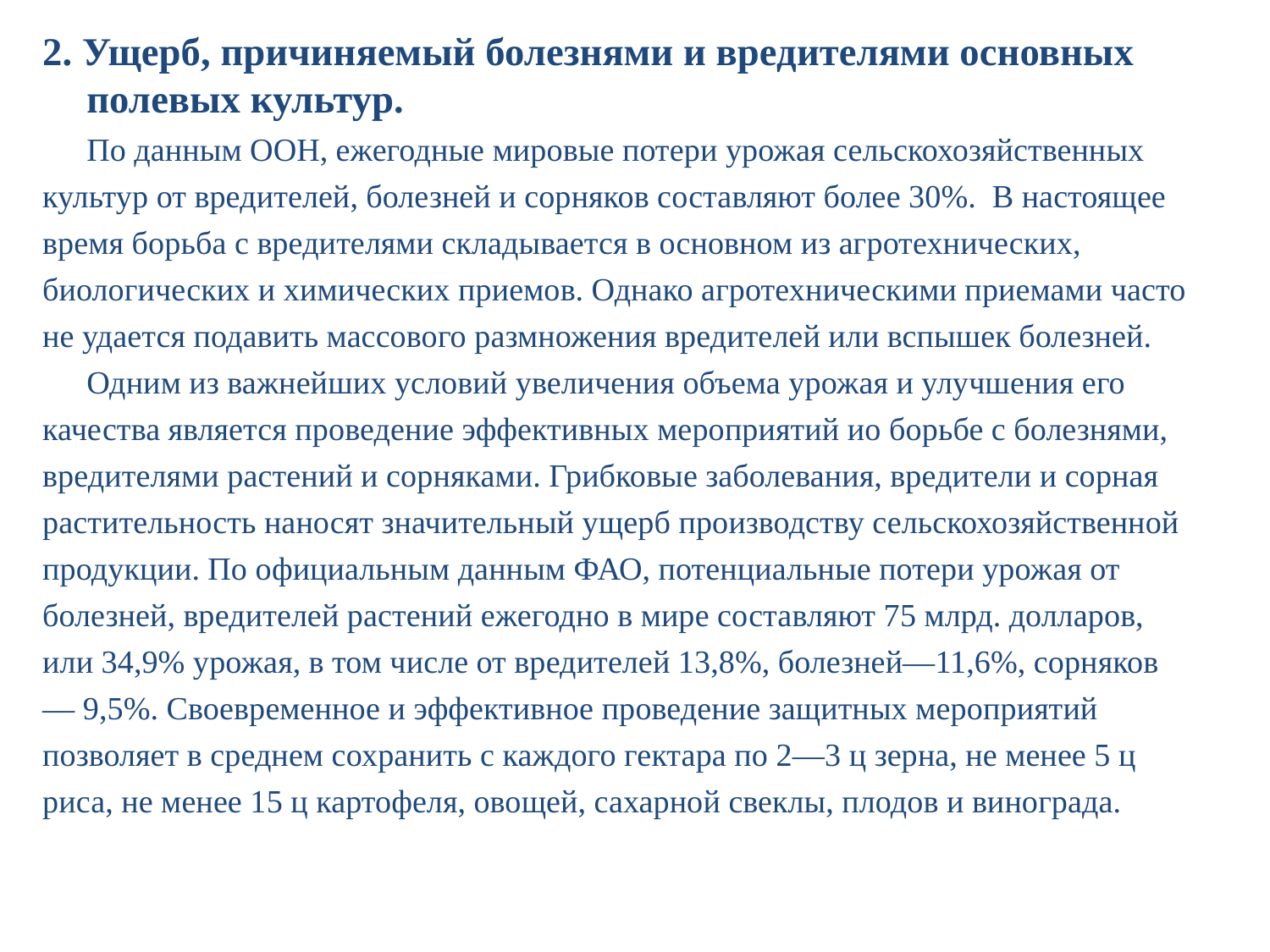

2. Ущерб, причиняемый болезнями и вредителями основных полевых культур.
По данным ООН, ежегодные мировые потери урожая сельскохозяйственных культур от вредителей, болезней и сорняков составляют более 30%.  В настоящее время борьба с вредителями складывается в основном из агротехнических, биологических и химических приемов. Однако агротехническими приемами часто не удается подавить массового размножения вредителей или вспышек болезней.
Одним из важнейших условий увеличения объема урожая и улучшения его качества является проведение эффективных мероприятий ио борьбе с болезнями, вредителями растений и сорняками. Грибковые заболевания, вредители и сорная растительность наносят значительный ущерб производству сельскохозяйственной продукции. По официальным данным ФАО, потенциальные потери урожая от болезней, вредителей растений ежегодно в мире составляют 75 млрд. долларов, или 34,9% урожая, в том числе от вредителей 13,8%, болезней—11,6%, сорняков — 9,5%. Своевременное и эффективное проведение защитных мероприятий позволяет в среднем сохранить с каждого гектара по 2—3 ц зерна, не менее 5 ц риса, не менее 15 ц картофеля, овощей, сахарной свеклы, плодов и винограда.